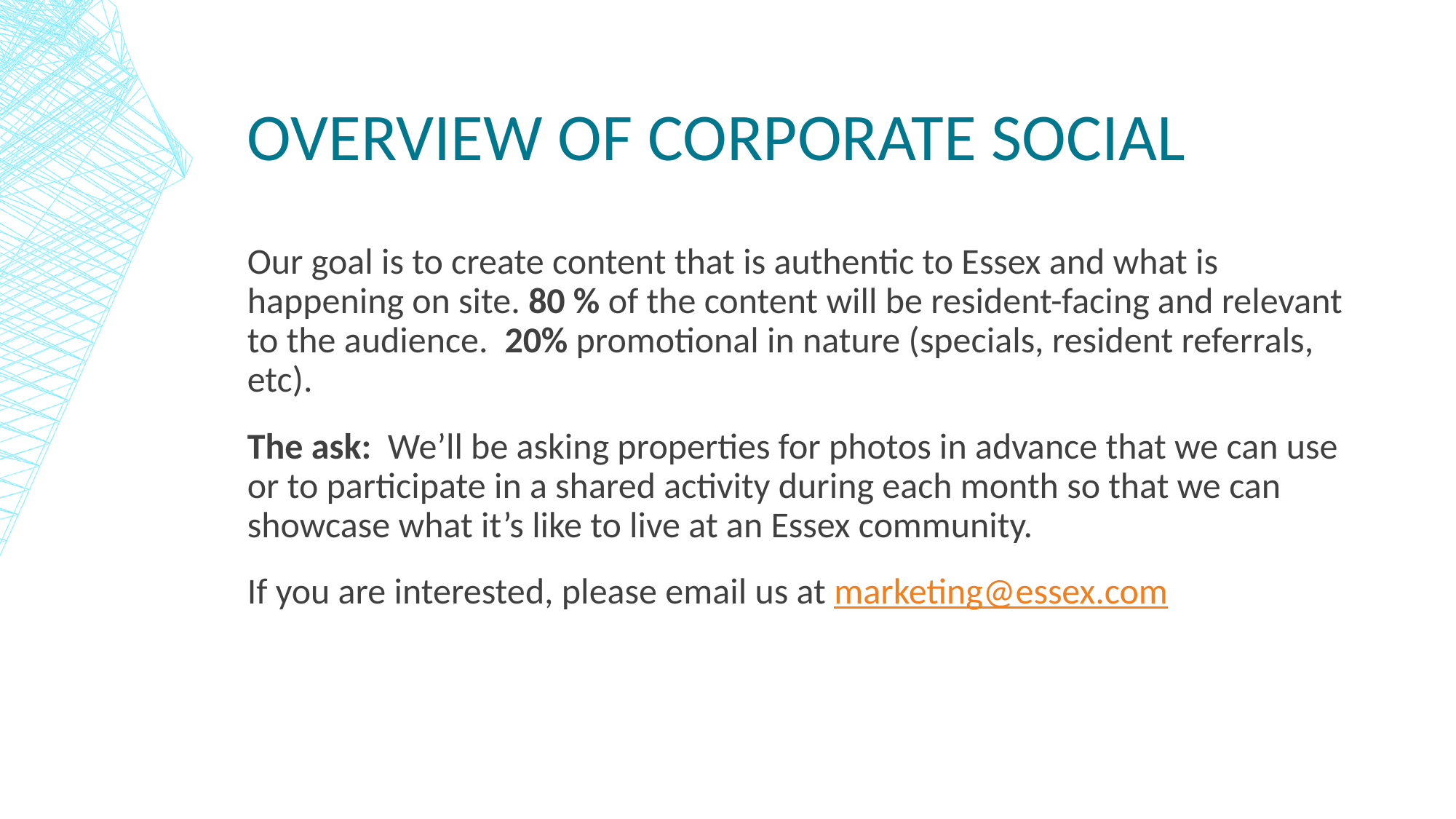

# Overview of Corporate Social
Our goal is to create content that is authentic to Essex and what is happening on site. 80 % of the content will be resident-facing and relevant to the audience.  20% promotional in nature (specials, resident referrals, etc).
The ask:  We’ll be asking properties for photos in advance that we can use or to participate in a shared activity during each month so that we can showcase what it’s like to live at an Essex community.
If you are interested, please email us at marketing@essex.com